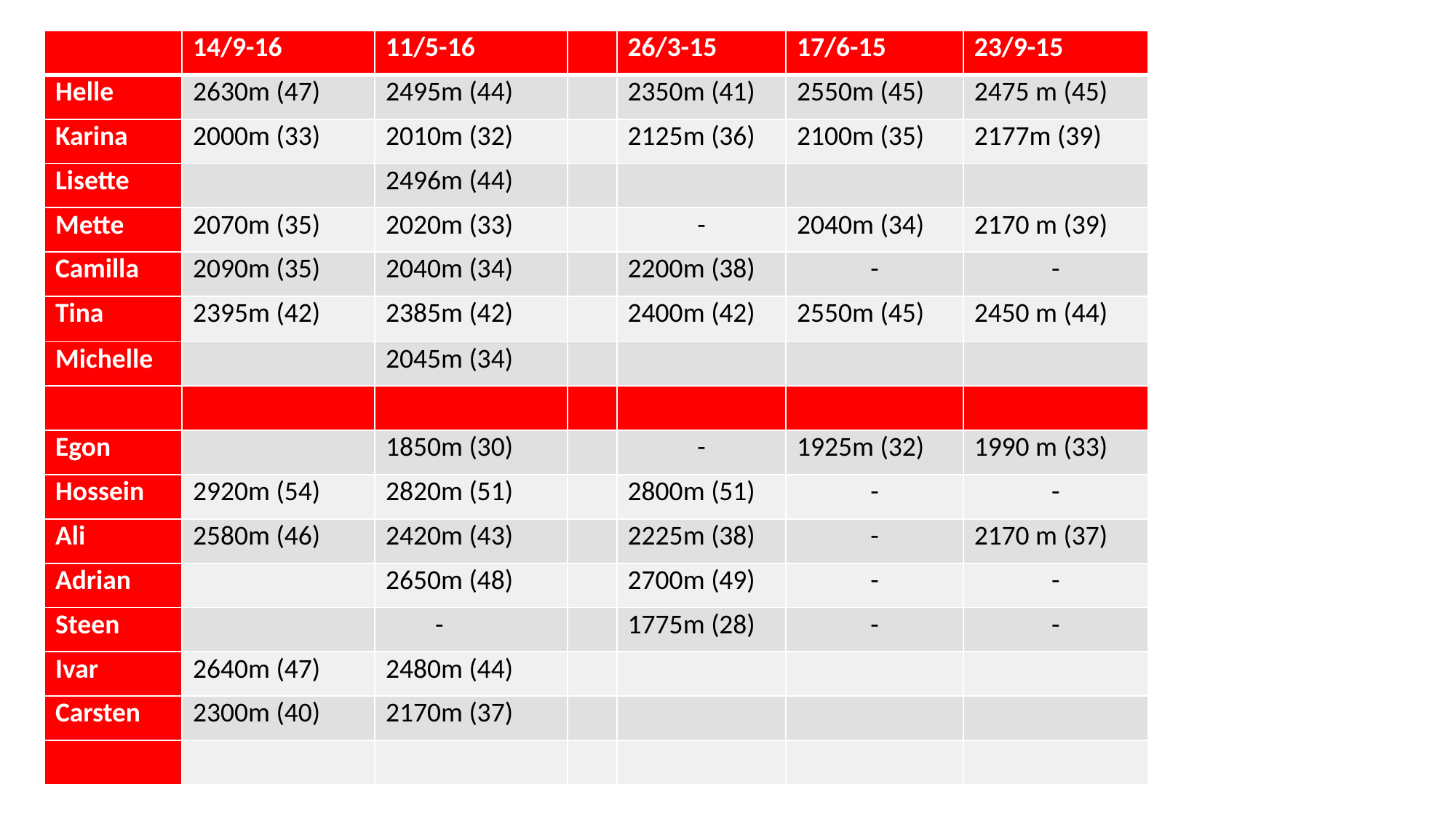

|  | 14/9-16 | 11/5-16 |  | 26/3-15 | 17/6-15 | 23/9-15 |
| --- | --- | --- | --- | --- | --- | --- |
| Helle | 2630m (47) | 2495m (44) |  | 2350m (41) | 2550m (45) | 2475 m (45) |
| Karina | 2000m (33) | 2010m (32) |  | 2125m (36) | 2100m (35) | 2177m (39) |
| Lisette |  | 2496m (44) |  |  |  |  |
| Mette | 2070m (35) | 2020m (33) |  | - | 2040m (34) | 2170 m (39) |
| Camilla | 2090m (35) | 2040m (34) |  | 2200m (38) | - | - |
| Tina | 2395m (42) | 2385m (42) |  | 2400m (42) | 2550m (45) | 2450 m (44) |
| Michelle |  | 2045m (34) |  |  |  |  |
|  |  |  |  |  |  |  |
| Egon |  | 1850m (30) |  | - | 1925m (32) | 1990 m (33) |
| Hossein | 2920m (54) | 2820m (51) |  | 2800m (51) | - | - |
| Ali | 2580m (46) | 2420m (43) |  | 2225m (38) | - | 2170 m (37) |
| Adrian |  | 2650m (48) |  | 2700m (49) | - | - |
| Steen |  | - |  | 1775m (28) | - | - |
| Ivar | 2640m (47) | 2480m (44) |  |  |  |  |
| Carsten | 2300m (40) | 2170m (37) |  |  |  |  |
|  |  |  |  |  |  |  |